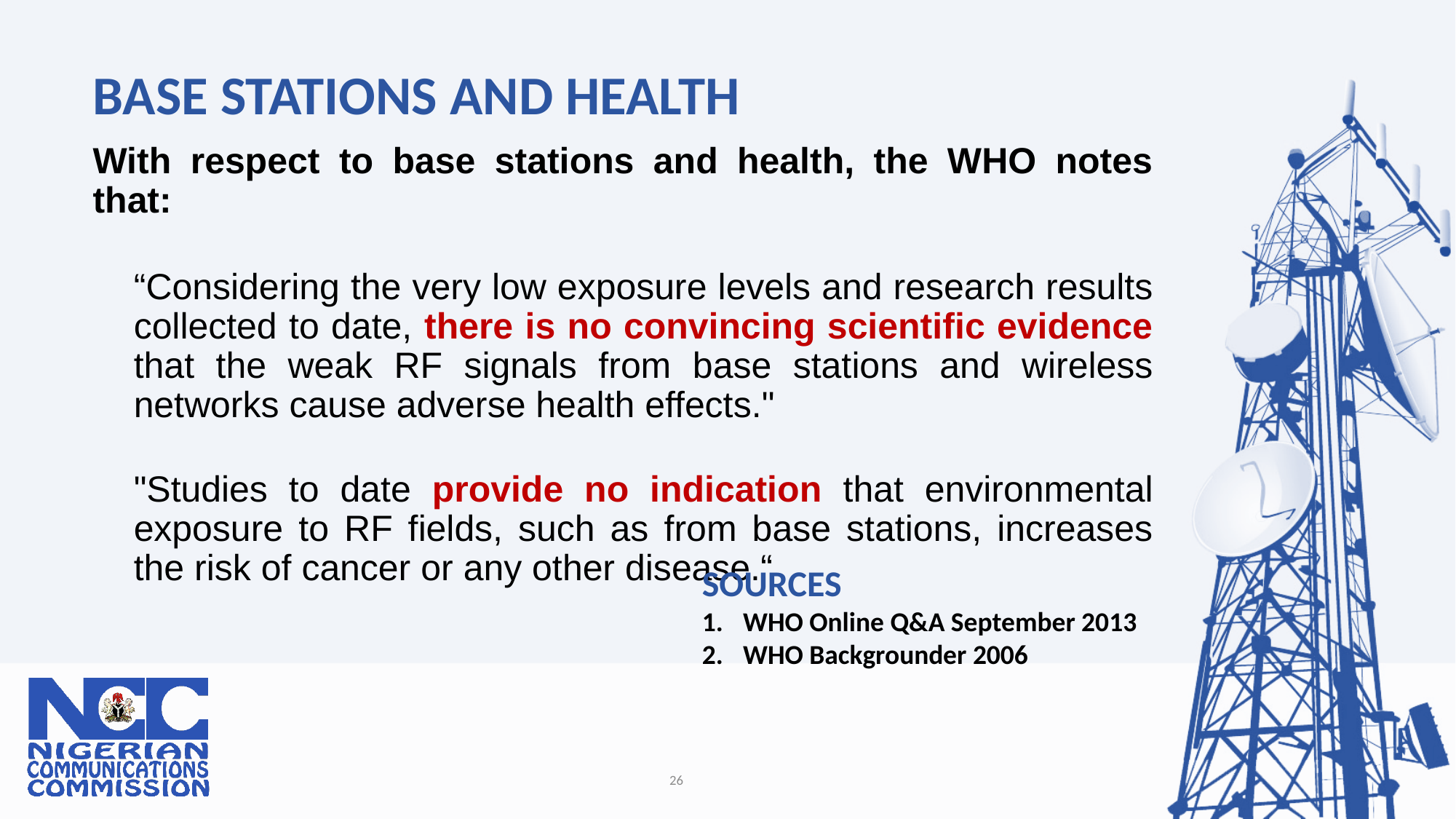

# BASE STATIONS AND HEALTH
With respect to base stations and health, the WHO notes that:

“Considering the very low exposure levels and research results collected to date, there is no convincing scientific evidence that the weak RF signals from base stations and wireless networks cause adverse health effects."

"Studies to date provide no indication that environmental exposure to RF fields, such as from base stations, increases the risk of cancer or any other disease.“
SOURCES
WHO Online Q&A September 2013
WHO Backgrounder 2006
26